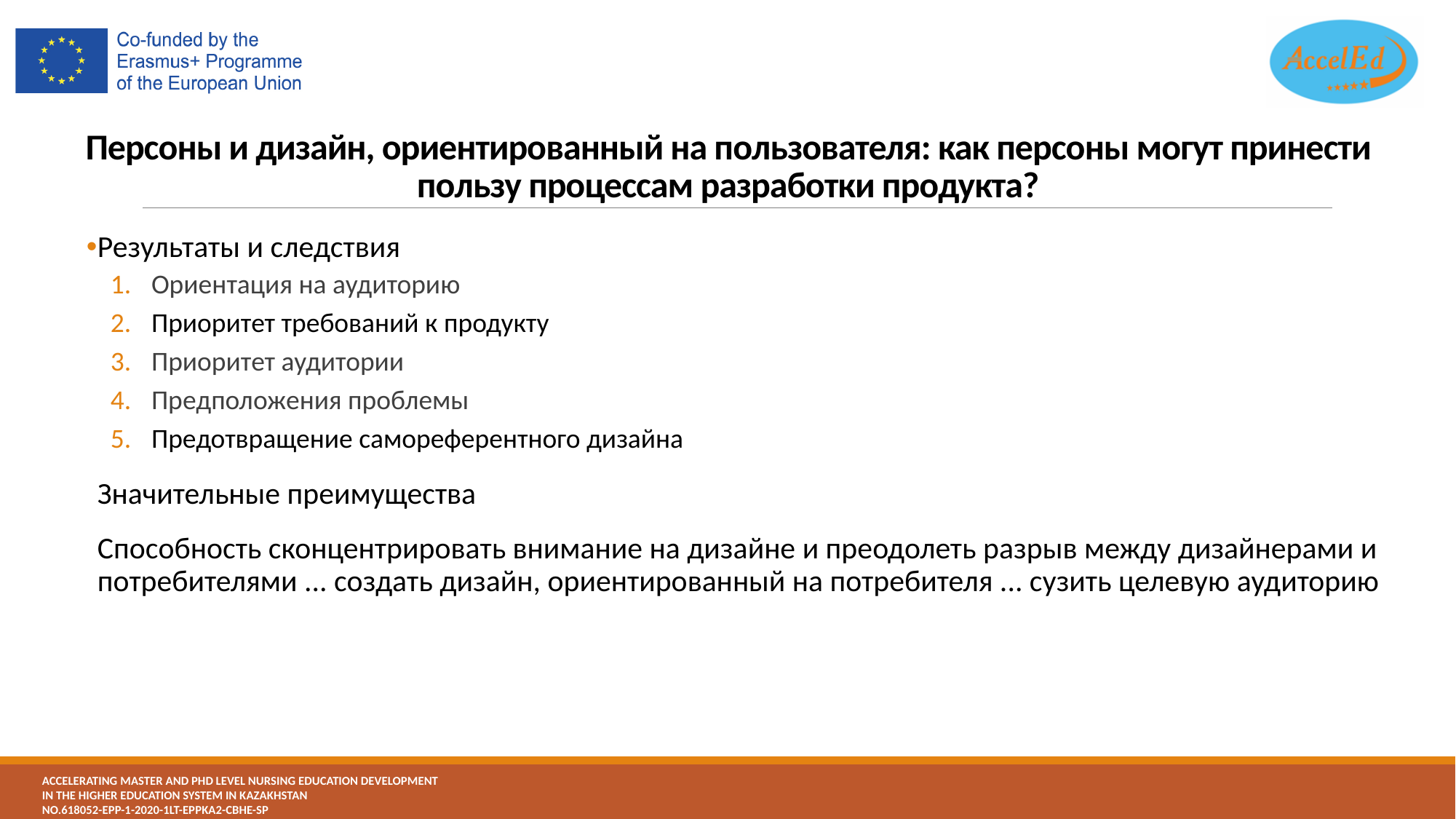

# Персоны и дизайн, ориентированный на пользователя: как персоны могут принести пользу процессам разработки продукта?
Результаты и следствия
Ориентация на аудиторию
Приоритет требований к продукту
Приоритет аудитории
Предположения проблемы
Предотвращение самореферентного дизайна
Значительные преимущества
Способность сконцентрировать внимание на дизайне и преодолеть разрыв между дизайнерами и потребителями ... создать дизайн, ориентированный на потребителя ... сузить целевую аудиторию